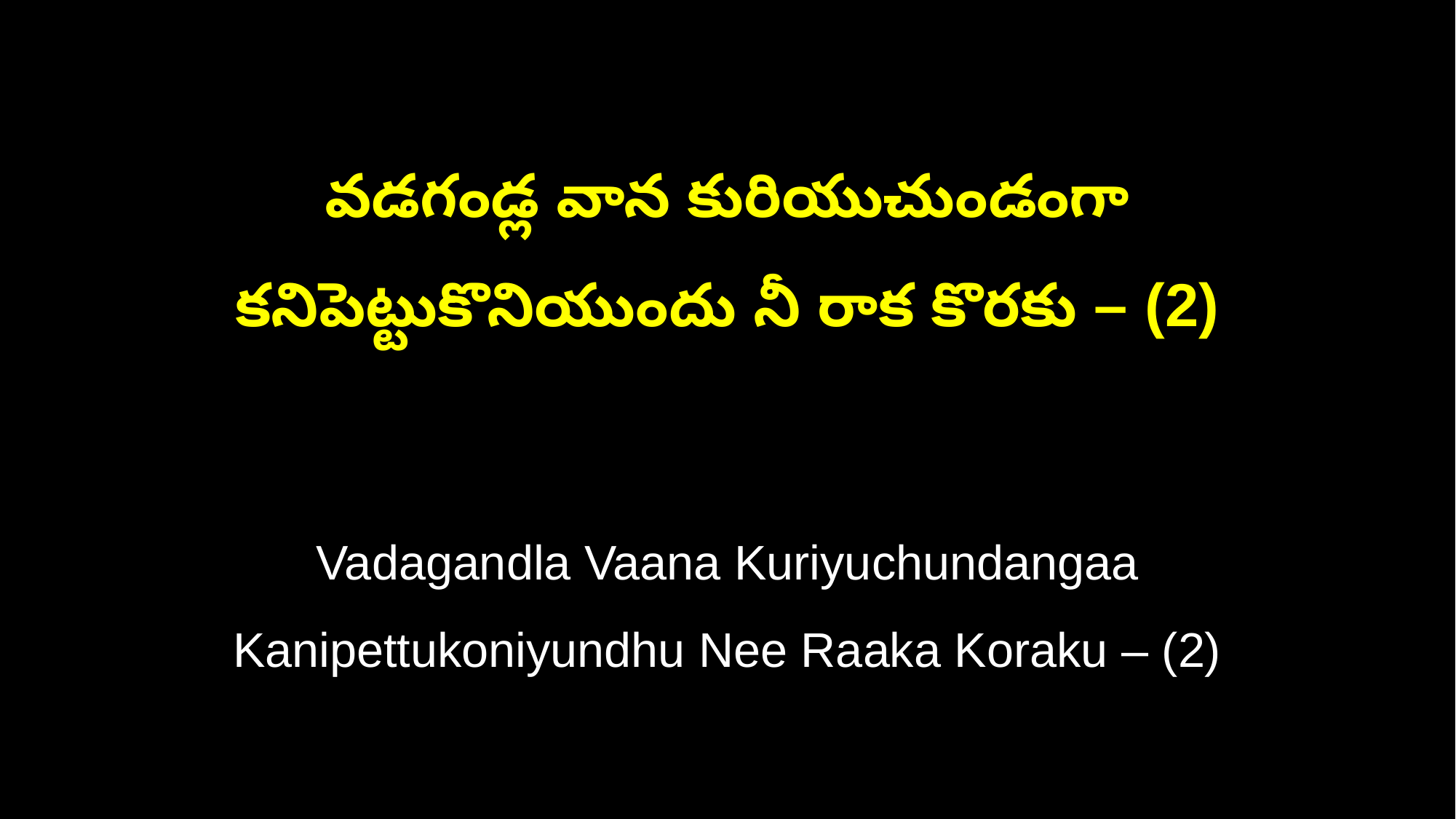

వడగండ్ల వాన కురియుచుండంగా
కనిపెట్టుకొనియుందు నీ రాక కొరకు – (2)
Vadagandla Vaana Kuriyuchundangaa
Kanipettukoniyundhu Nee Raaka Koraku – (2)